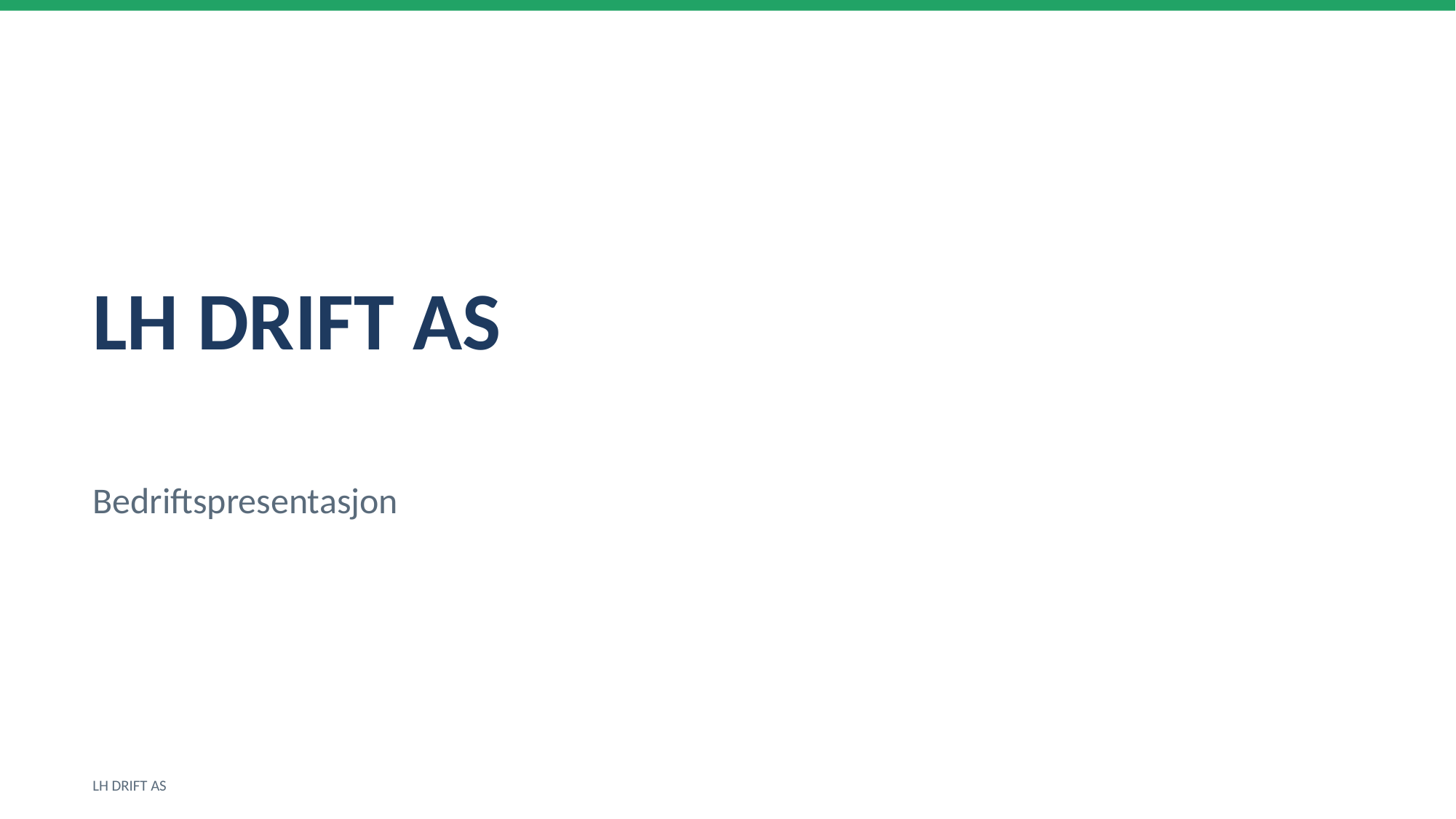

LH DRIFT AS
Bedriftspresentasjon
LH DRIFT AS